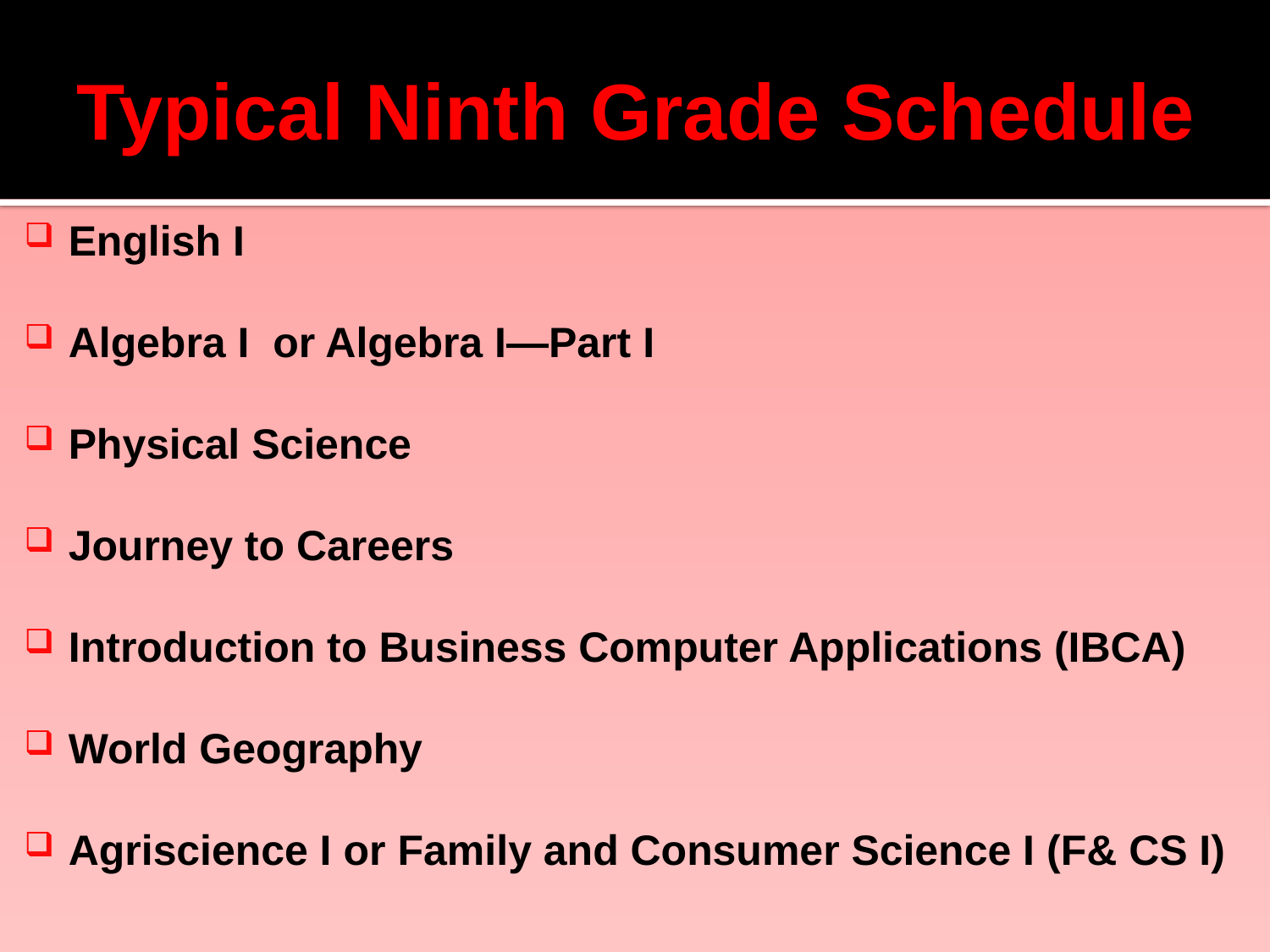

# Typical Ninth Grade Schedule
English I

Algebra I  or Algebra I—Part I

Physical Science

Journey to Careers

Introduction to Business Computer Applications (IBCA)

World Geography

Agriscience I or Family and Consumer Science I (F& CS I)